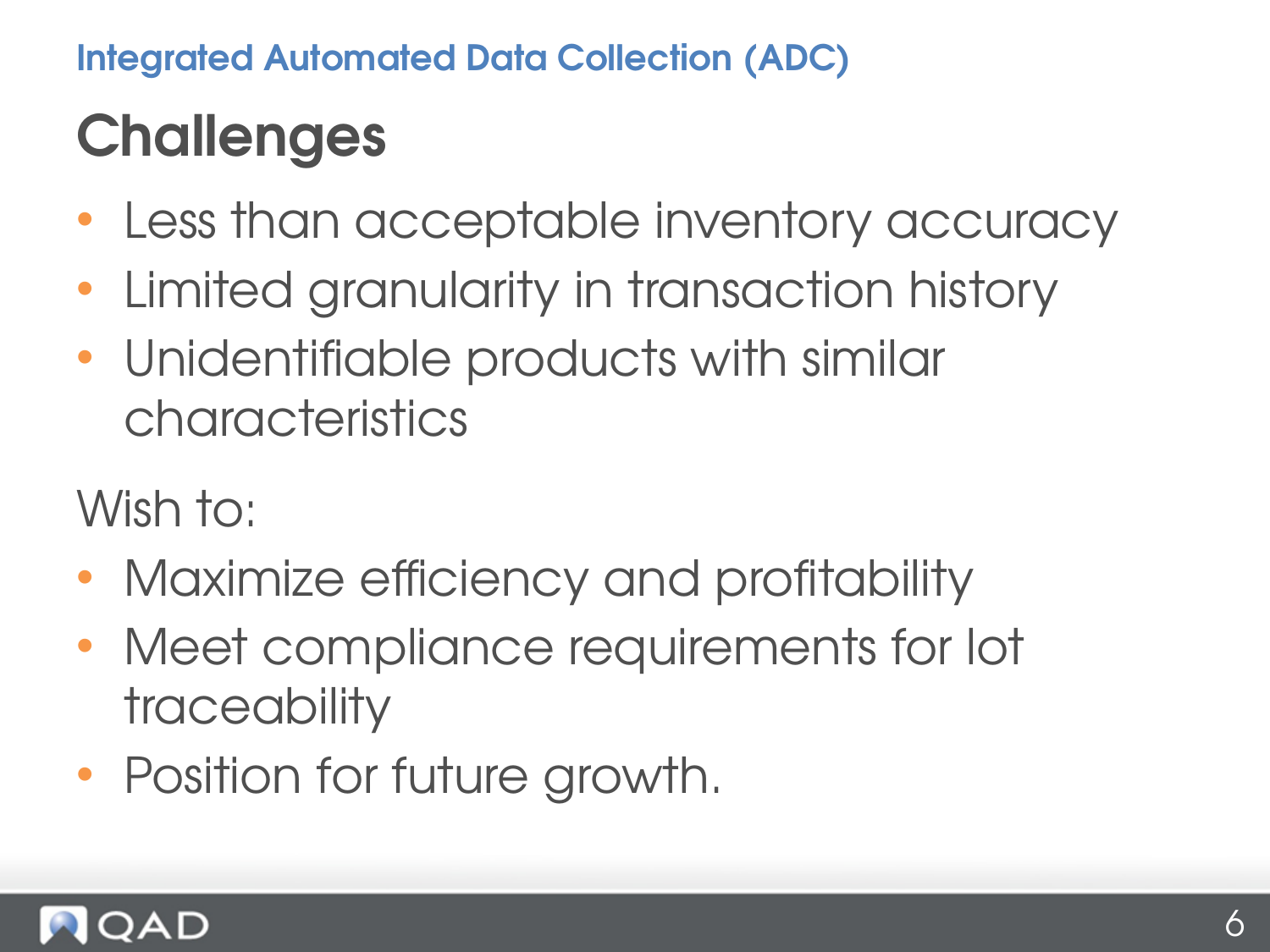

Integrated Automated Data Collection (ADC)
# Challenges
Less than acceptable inventory accuracy
Limited granularity in transaction history
Unidentifiable products with similar characteristics
Wish to:
Maximize efficiency and profitability
Meet compliance requirements for lot traceability
Position for future growth.
6